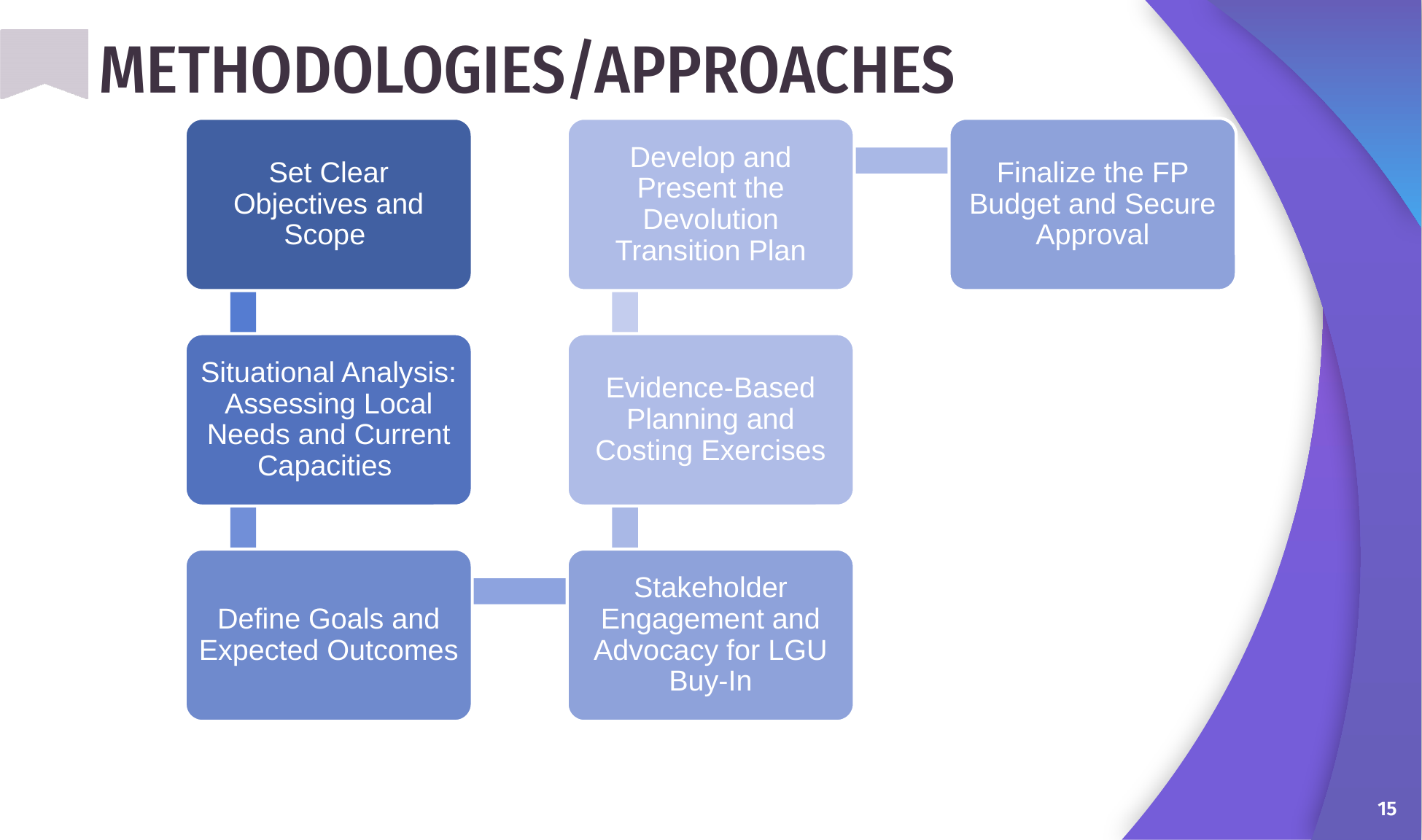

METHODOLOGIES/APPROACHES

Set Clear Objectives and Scope

Develop and Present the Devolution Transition Plan

Finalize the FP Budget and Secure Approval

Situational Analysis: Assessing Local Needs and Current Capacities

Evidence-Based Planning and Costing Exercises

Define Goals and Expected Outcomes

Stakeholder Engagement and Advocacy for LGU Buy-In

15